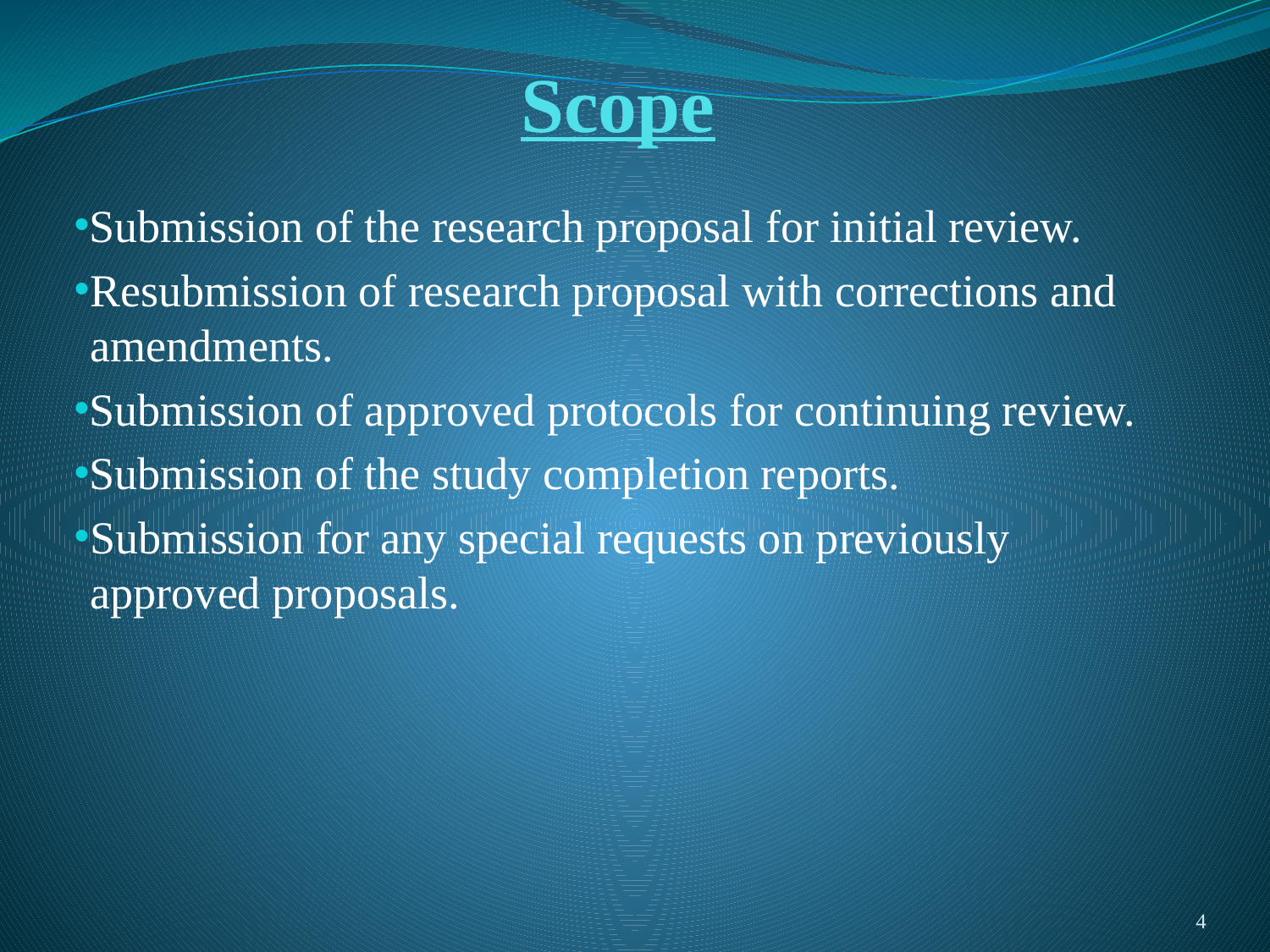

# Scope
Submission of the research proposal for initial review.
Resubmission of research proposal with corrections and amendments.
Submission of approved protocols for continuing review.
Submission of the study completion reports.
Submission for any special requests on previously approved proposals.

4